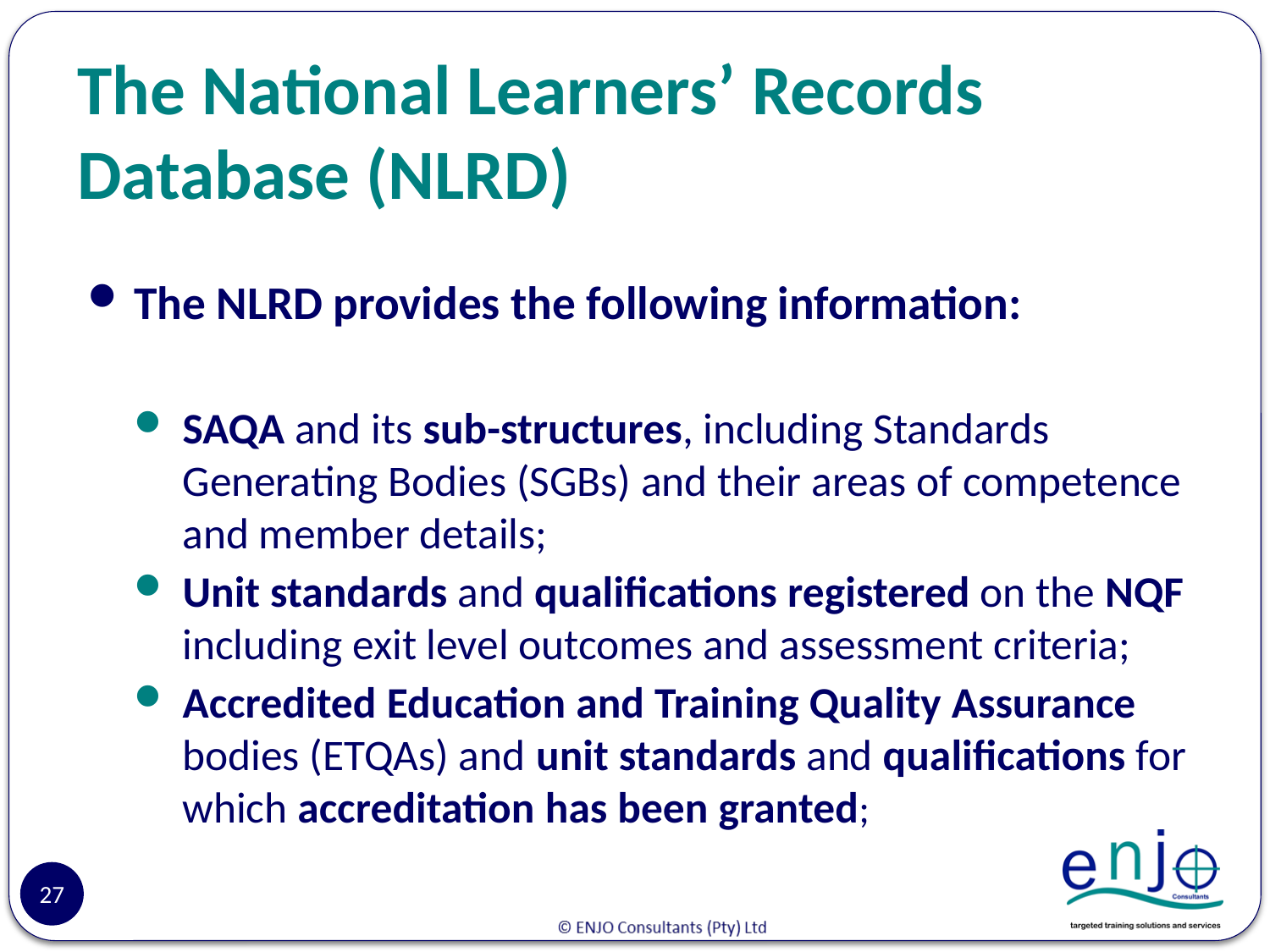

# The National Learners’ Records Database (NLRD)
The NLRD provides the following information:

SAQA and its sub-structures, including Standards Generating Bodies (SGBs) and their areas of competence and member details;
Unit standards and qualifications registered on the NQF including exit level outcomes and assessment criteria;
Accredited Education and Training Quality Assurance bodies (ETQAs) and unit standards and qualifications for which accreditation has been granted;
27